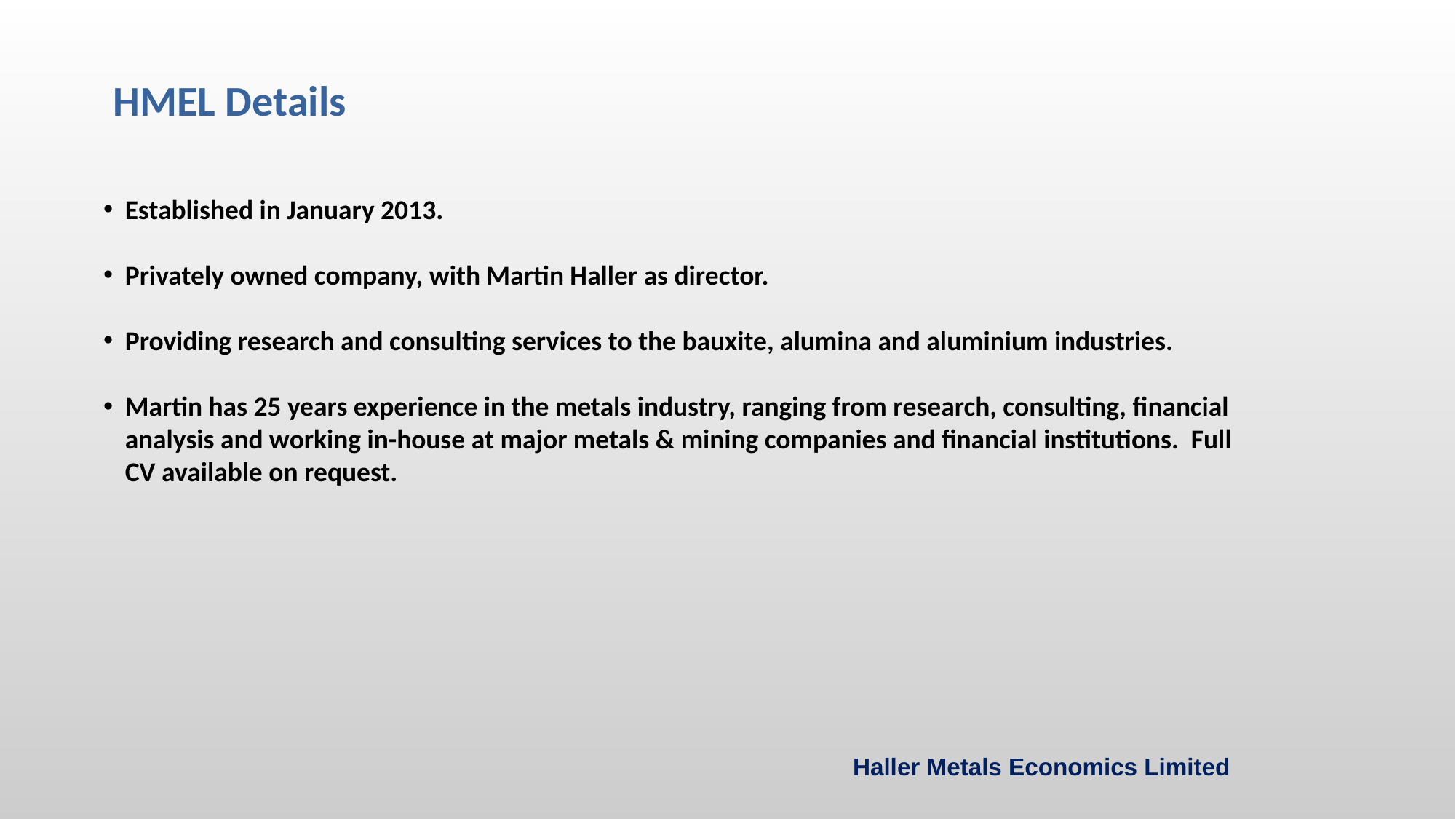

# HMEL Details
Established in January 2013.

Privately owned company, with Martin Haller as director.

Providing research and consulting services to the bauxite, alumina and aluminium industries.

Martin has 25 years experience in the metals industry, ranging from research, consulting, financial analysis and working in-house at major metals & mining companies and financial institutions.  Full CV available on request.